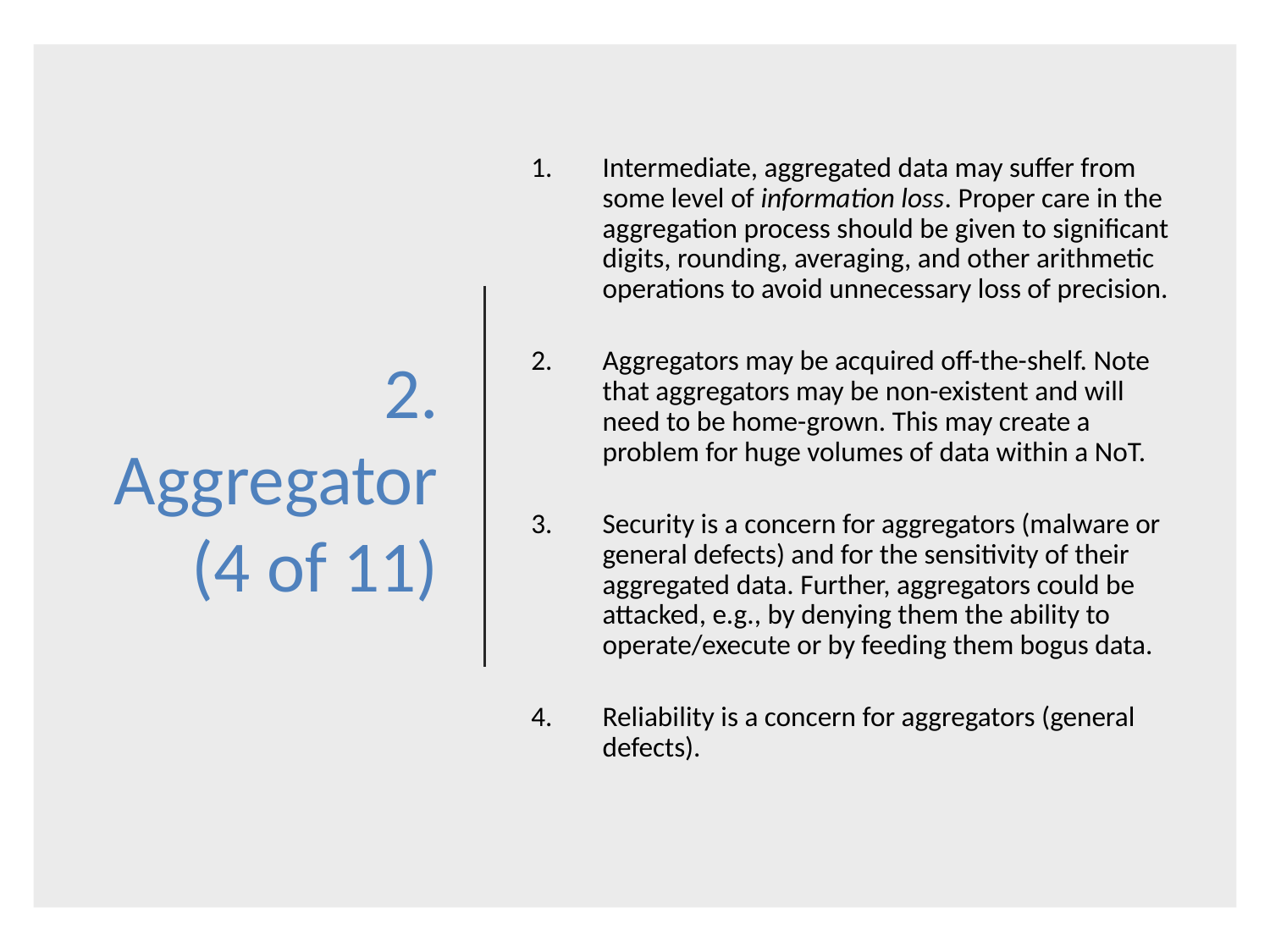

# 2. Aggregator (4 of 11)
Intermediate, aggregated data may suffer from some level of information loss. Proper care in the aggregation process should be given to significant digits, rounding, averaging, and other arithmetic operations to avoid unnecessary loss of precision.

Aggregators may be acquired off-the-shelf. Note that aggregators may be non-existent and will need to be home-grown. This may create a problem for huge volumes of data within a NoT.

Security is a concern for aggregators (malware or general defects) and for the sensitivity of their aggregated data. Further, aggregators could be attacked, e.g., by denying them the ability to operate/execute or by feeding them bogus data.

Reliability is a concern for aggregators (general defects).